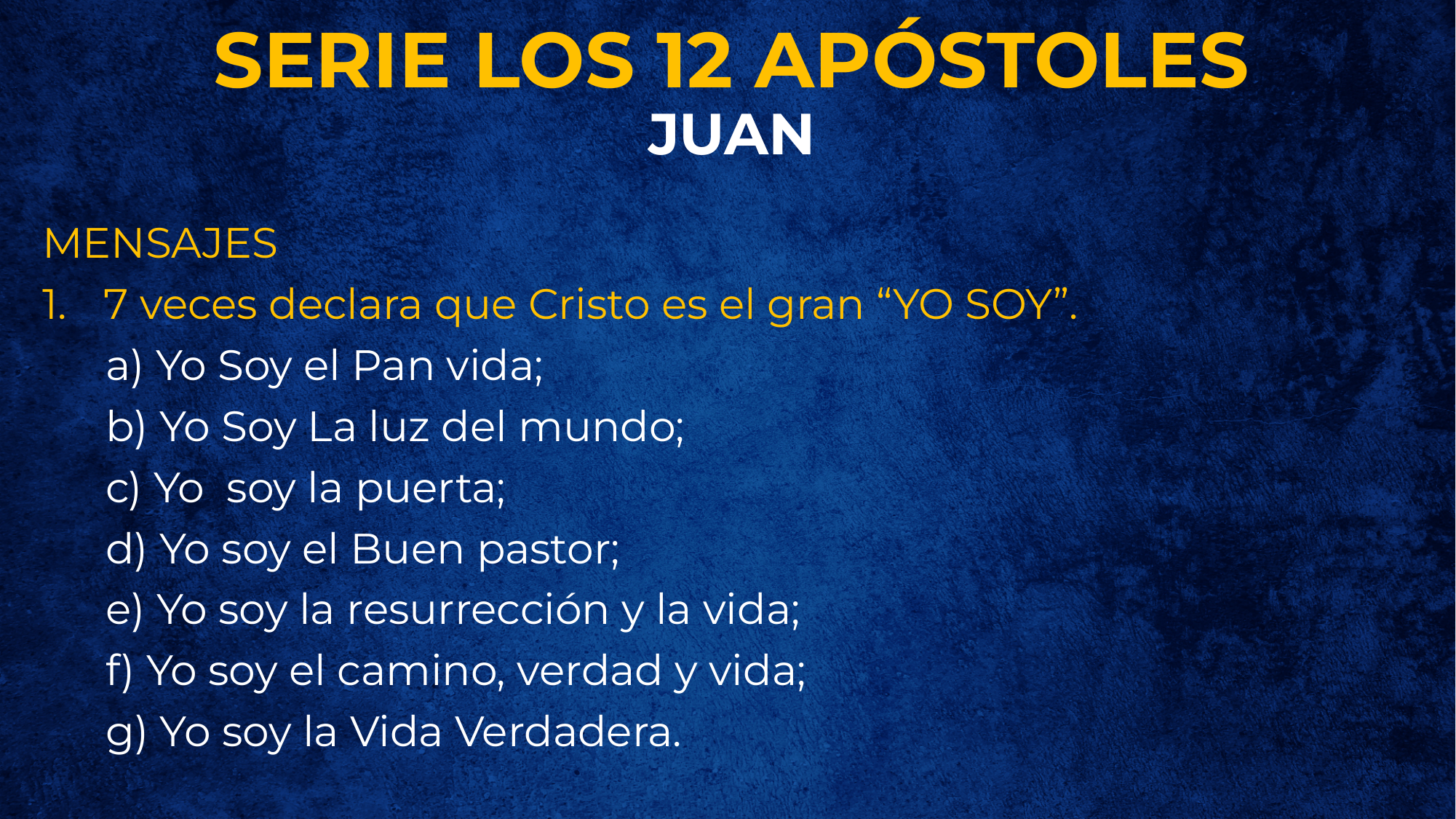

# SERIE LOS 12 APÓSTOLES JUAN
MENSAJES
7 veces declara que Cristo es el gran “YO SOY”.
	a) Yo Soy el Pan vida;
	b) Yo Soy La luz del mundo;
	c) Yo  soy la puerta;
	d) Yo soy el Buen pastor;
	e) Yo soy la resurrección y la vida;
	f) Yo soy el camino, verdad y vida;
	g) Yo soy la Vida Verdadera.